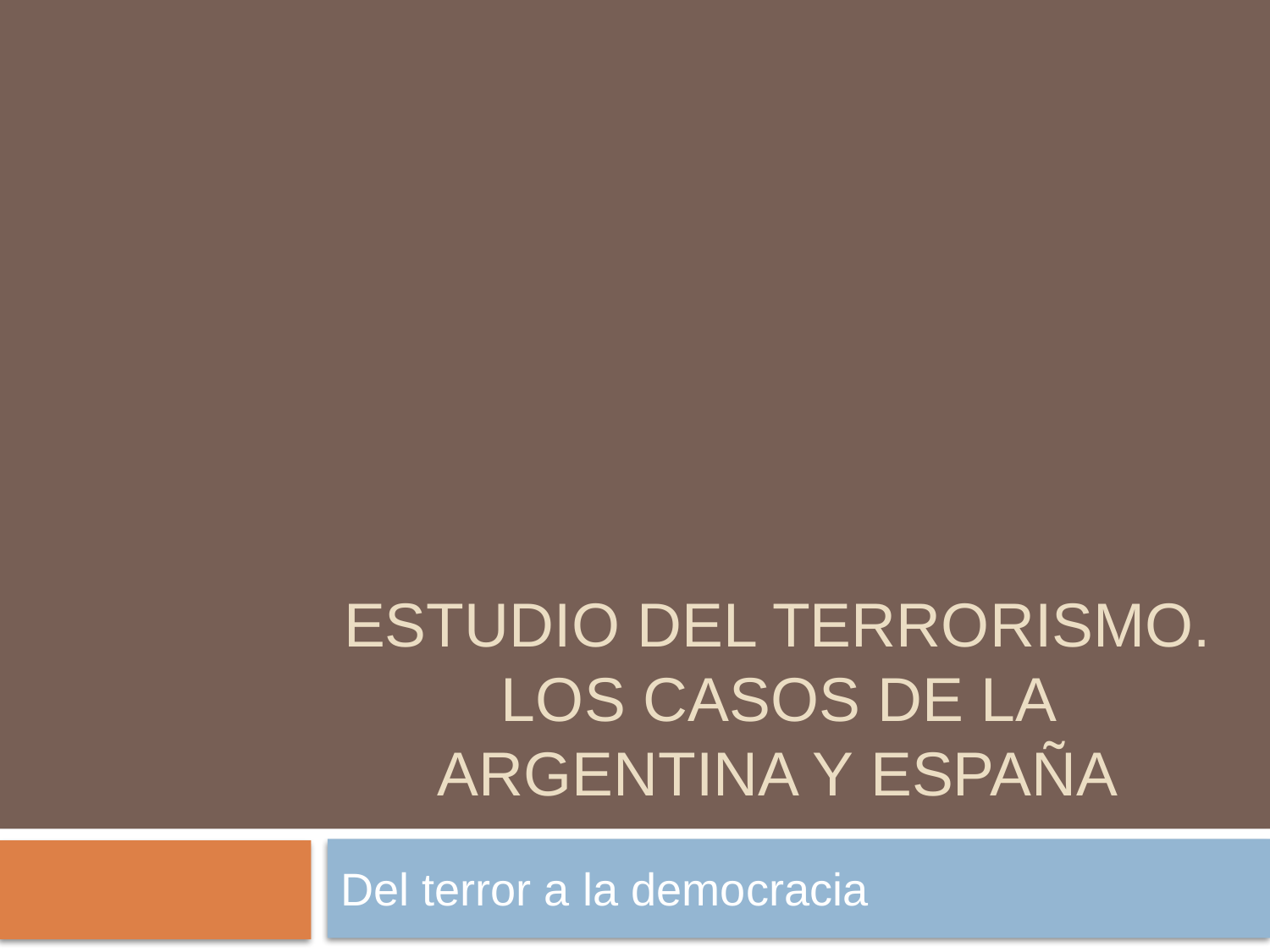

# Estudio del terrorismo. Los casos de la Argentina y España
Del terror a la democracia